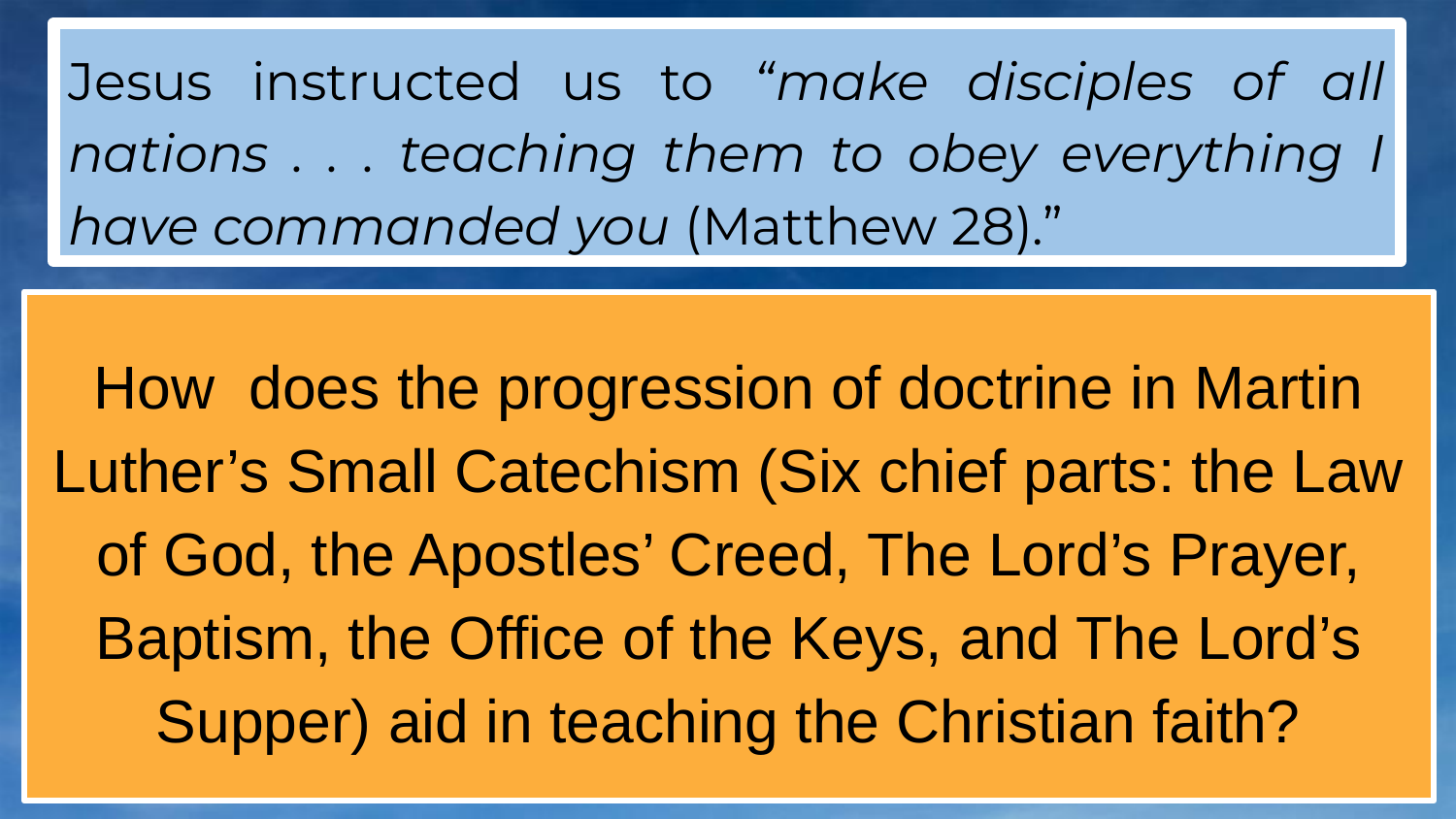

Jesus instructed us to “make disciples of all nations . . . teaching them to obey everything I have commanded you (Matthew 28).”
#
How  does the progression of doctrine in Martin Luther’s Small Catechism (Six chief parts: the Law of God, the Apostles’ Creed, The Lord’s Prayer, Baptism, the Office of the Keys, and The Lord’s Supper) aid in teaching the Christian faith?